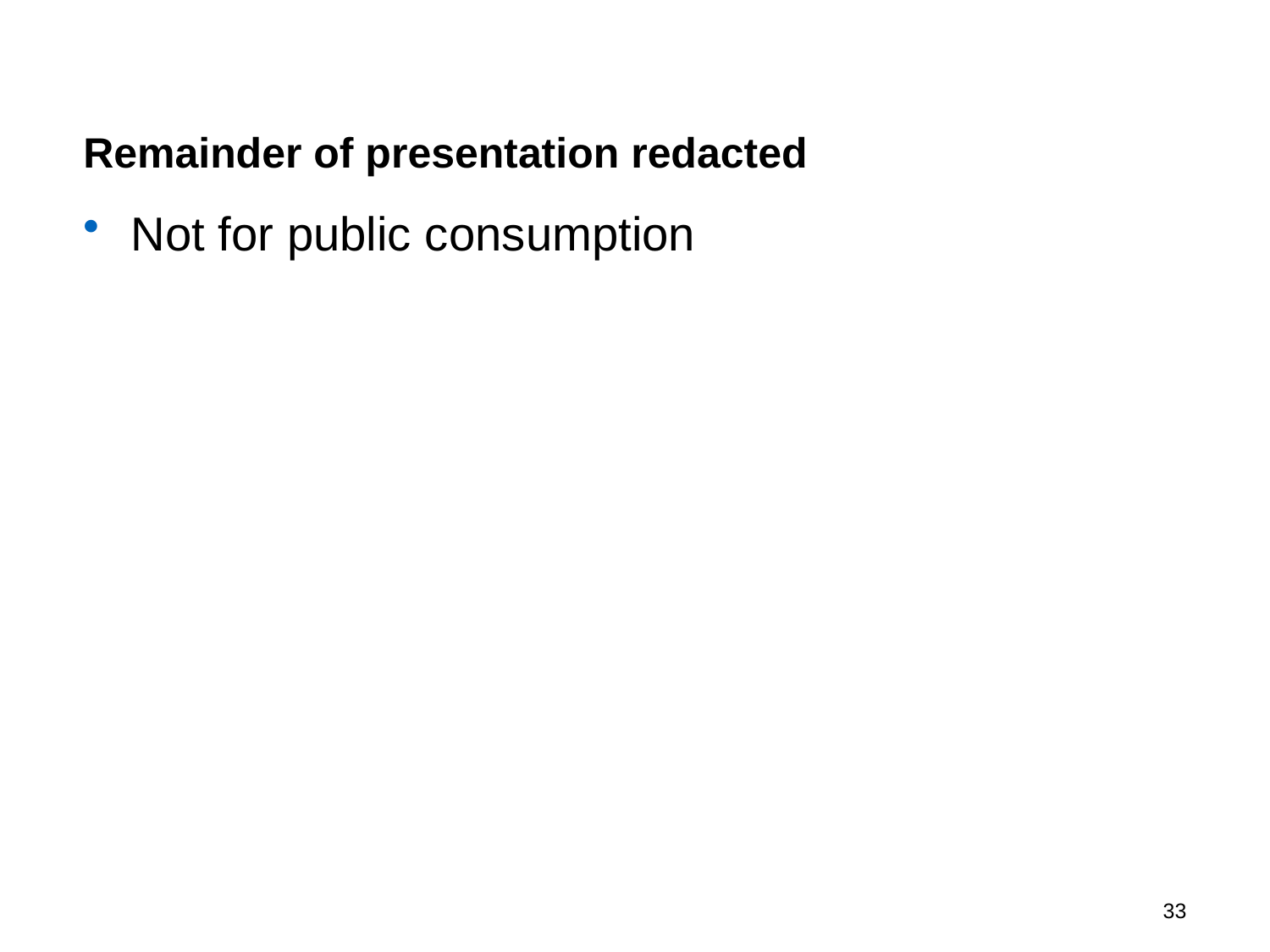

# Remainder of presentation redacted
Not for public consumption
33